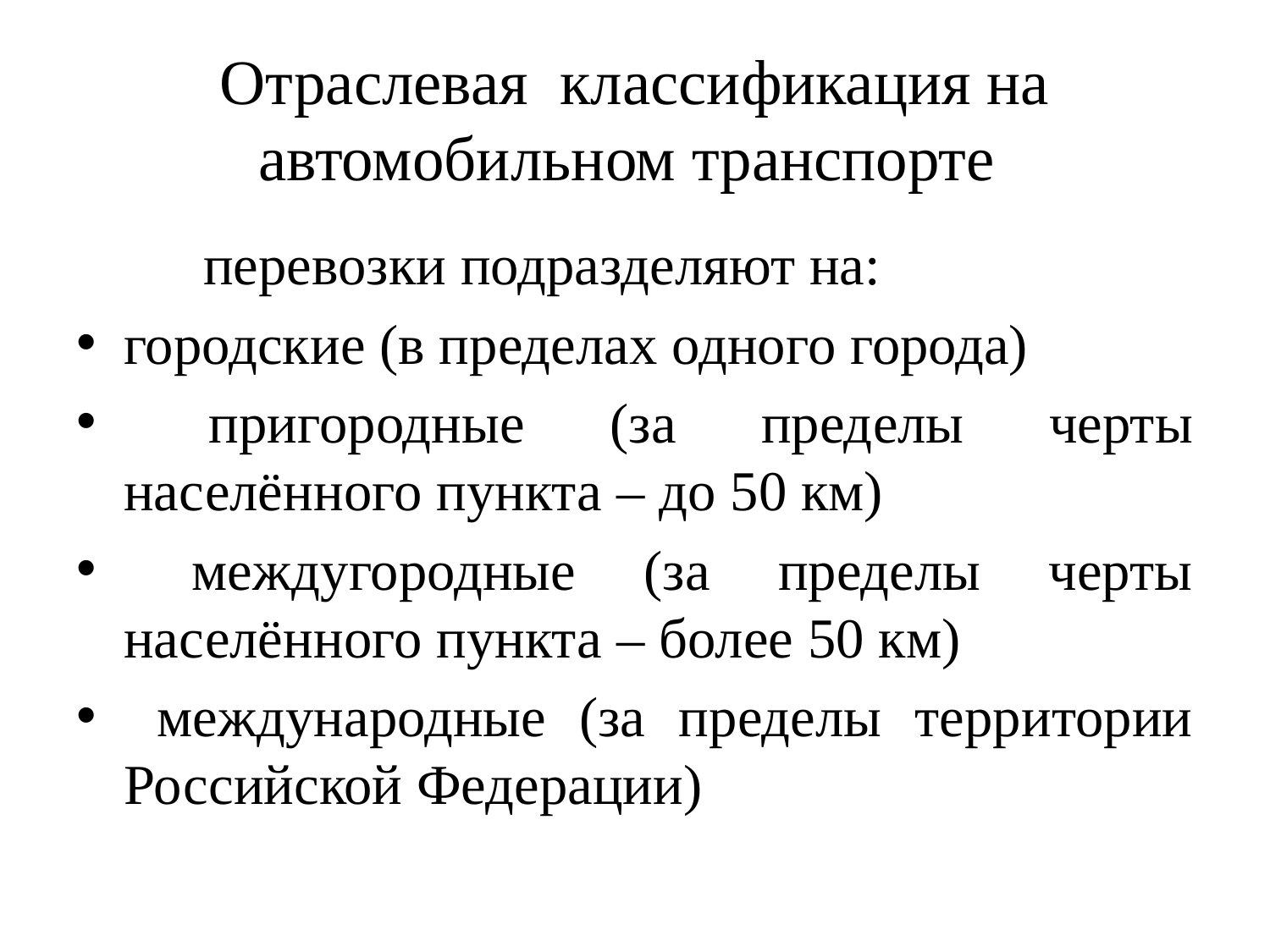

# Отраслевая  классификация на автомобильном транспорте
	перевозки подразделяют на:
городские (в пределах одного города)
 пригородные (за пределы черты населённого пункта – до 50 км)
 междугородные (за пределы черты населённого пункта – более 50 км)
 международные (за пределы территории Российской Федерации)